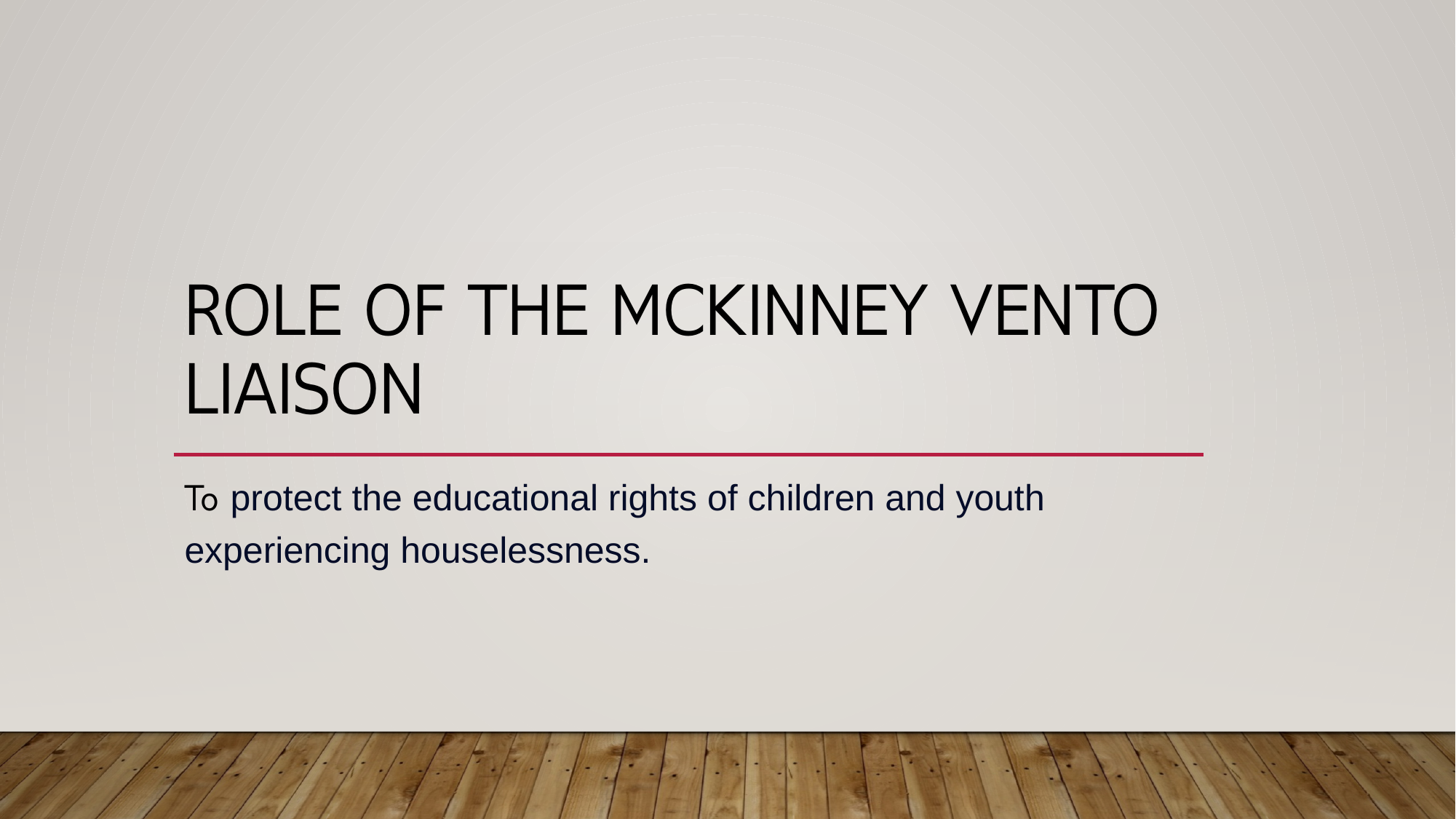

# Role of the mckinney vento liaison
To protect the educational rights of children and youth experiencing houselessness.